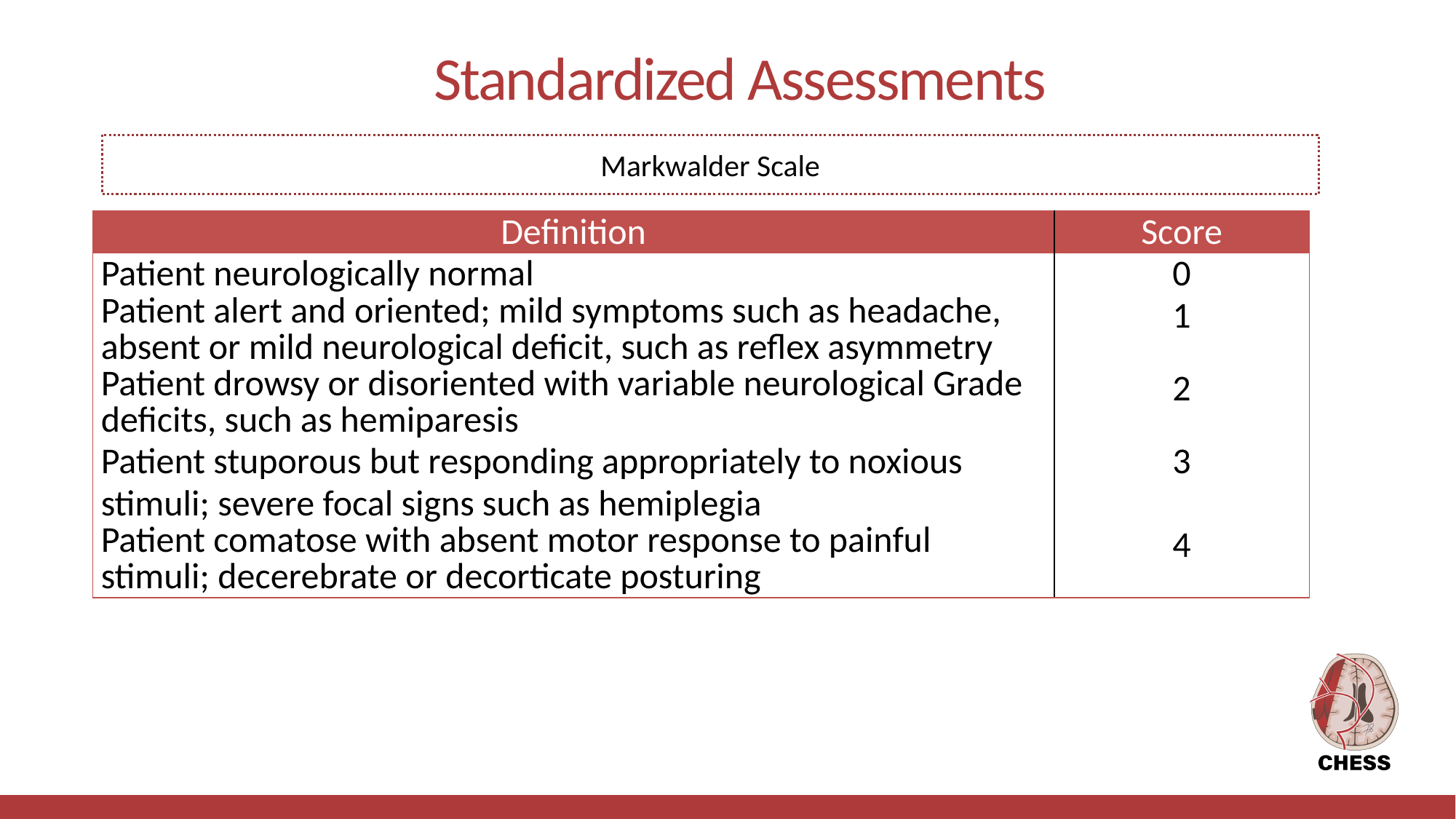

# Standardized Assessments
Markwalder Scale

| Definition | Score |
| --- | --- |
| Patient neurologically normal | 0 |
| Patient alert and oriented; mild symptoms such as headache, absent or mild neurological deficit, such as reflex asymmetry | 1 |
| Patient drowsy or disoriented with variable neurological Grade deficits, such as hemiparesis | 2 |
| Patient stuporous but responding appropriately to noxious stimuli; severe focal signs such as hemiplegia | 3 |
| Patient comatose with absent motor response to painful stimuli; decerebrate or decorticate posturing | 4 |